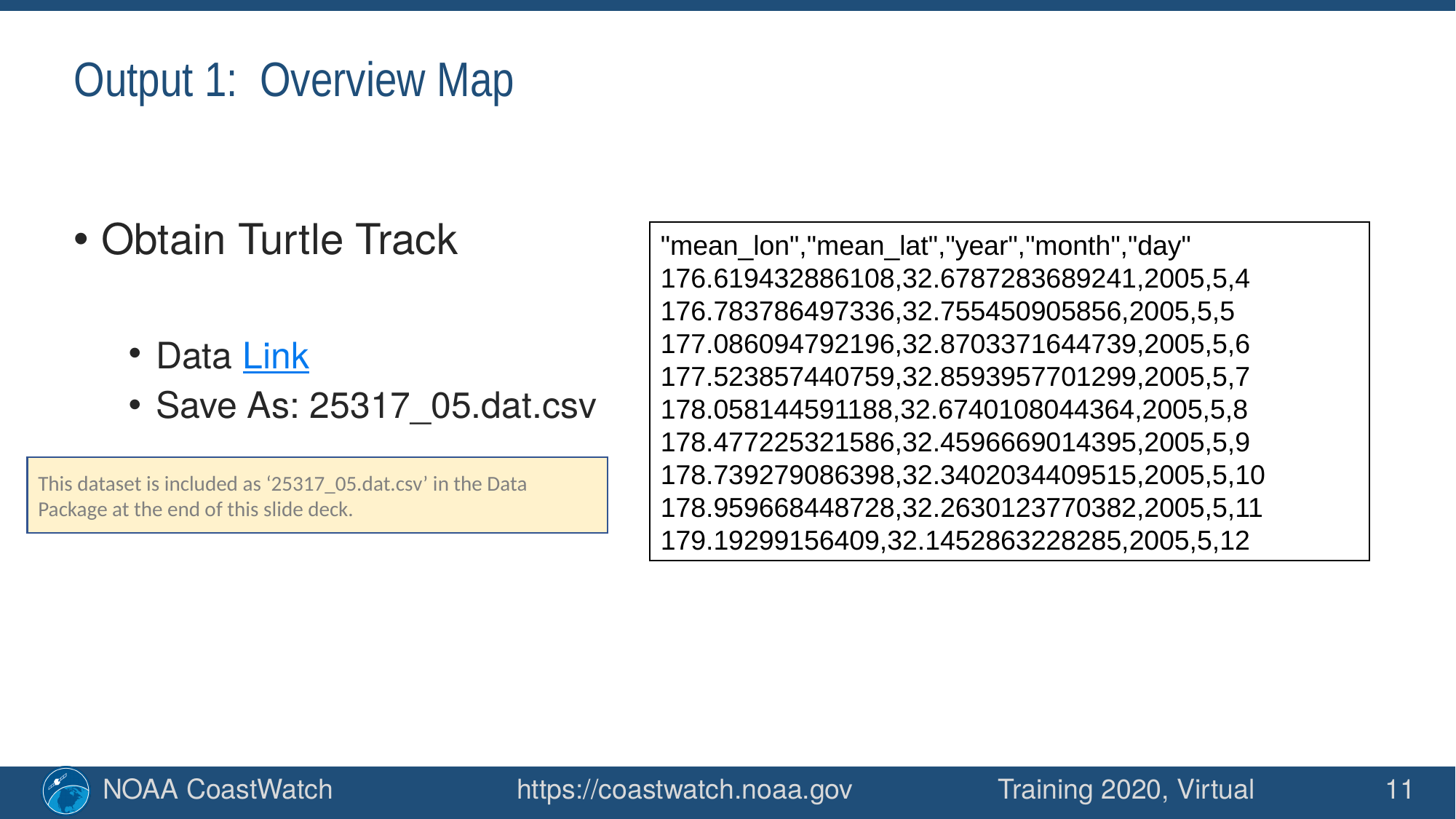

# Output 1:  Overview Map
Obtain Turtle Track

Data Link
Save As: 25317_05.dat.csv

"mean_lon","mean_lat","year","month","day" 176.619432886108,32.6787283689241,2005,5,4 176.783786497336,32.755450905856,2005,5,5 177.086094792196,32.8703371644739,2005,5,6 177.523857440759,32.8593957701299,2005,5,7 178.058144591188,32.6740108044364,2005,5,8 178.477225321586,32.4596669014395,2005,5,9 178.739279086398,32.3402034409515,2005,5,10 178.959668448728,32.2630123770382,2005,5,11 179.19299156409,32.1452863228285,2005,5,12
This dataset is included as ‘25317_05.dat.csv’ in the Data Package at the end of this slide deck.